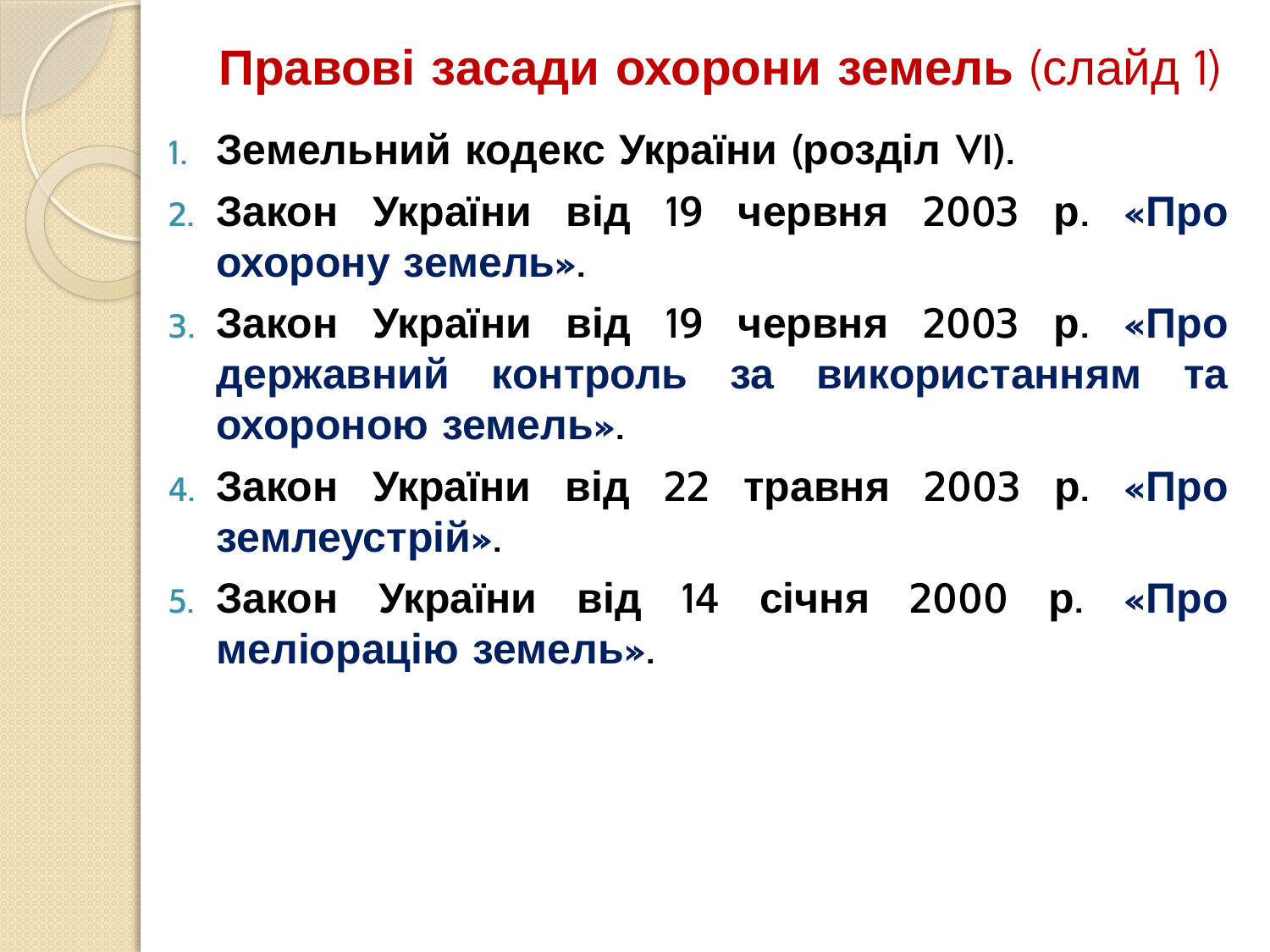

# Правові засади охорони земель (слайд 1)
Земельний кодекс України (розділ VI).
Закон України від 19 червня 2003 р. «Про охорону земель».
Закон України від 19 червня 2003 р. «Про державний контроль за використанням та охороною земель».
Закон України від 22 травня 2003 р. «Про землеустрій».
Закон України від 14 січня 2000 р. «Про меліорацію земель».